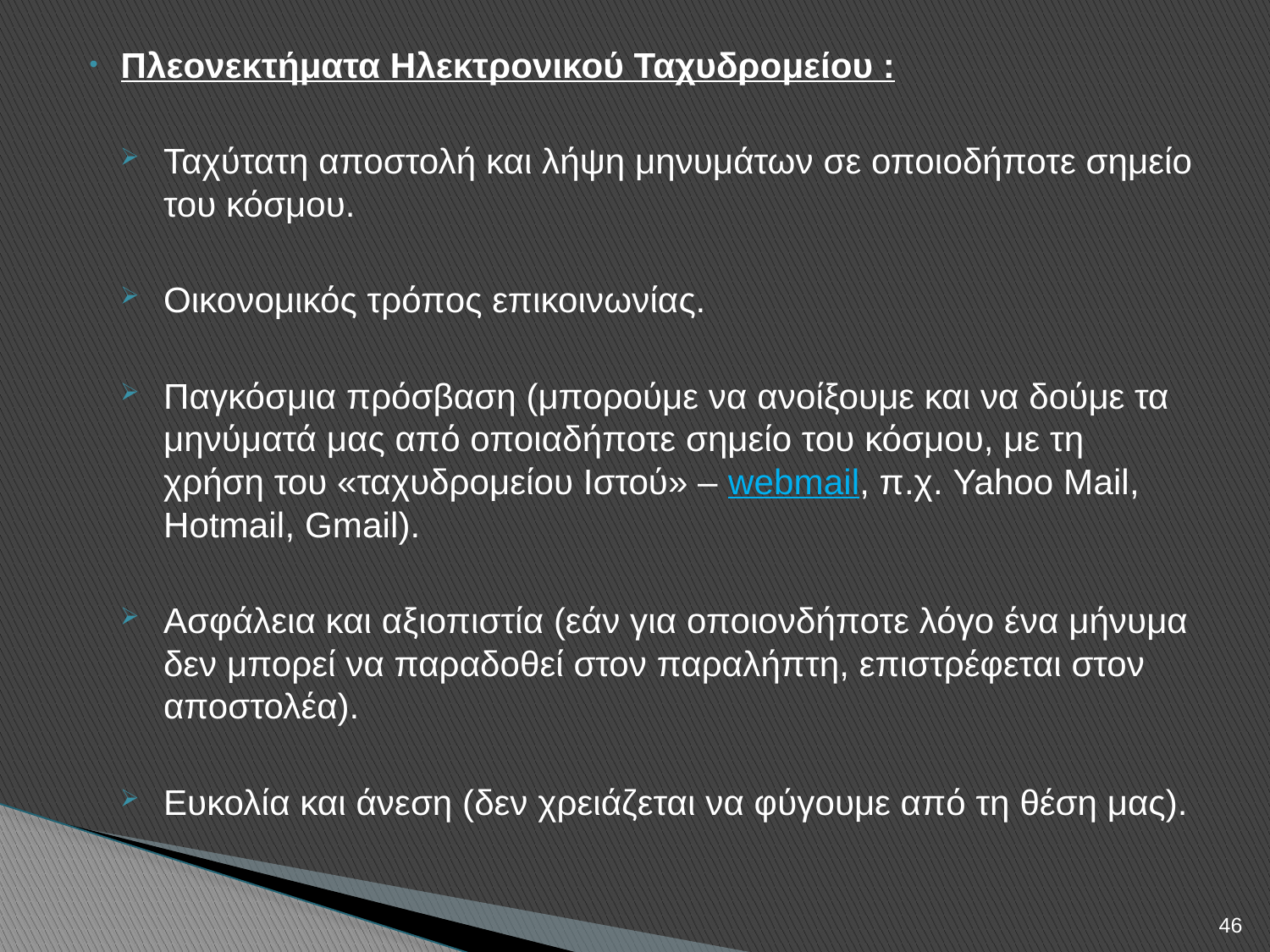

Πλεονεκτήματα Ηλεκτρονικού Ταχυδρομείου :

Ταχύτατη αποστολή και λήψη μηνυμάτων σε οποιοδήποτε σημείο του κόσμου.

Οικονομικός τρόπος επικοινωνίας.

Παγκόσμια πρόσβαση (μπορούμε να ανοίξουμε και να δούμε τα μηνύματά μας από οποιαδήποτε σημείο του κόσμου, με τη χρήση του «ταχυδρομείου Ιστού» – webmail, π.χ. Yahoo Mail, Hotmail, Gmail).

Ασφάλεια και αξιοπιστία (εάν για οποιονδήποτε λόγο ένα μήνυμα δεν μπορεί να παραδοθεί στον παραλήπτη, επιστρέφεται στον αποστολέα).

Ευκολία και άνεση (δεν χρειάζεται να φύγουμε από τη θέση μας).

46